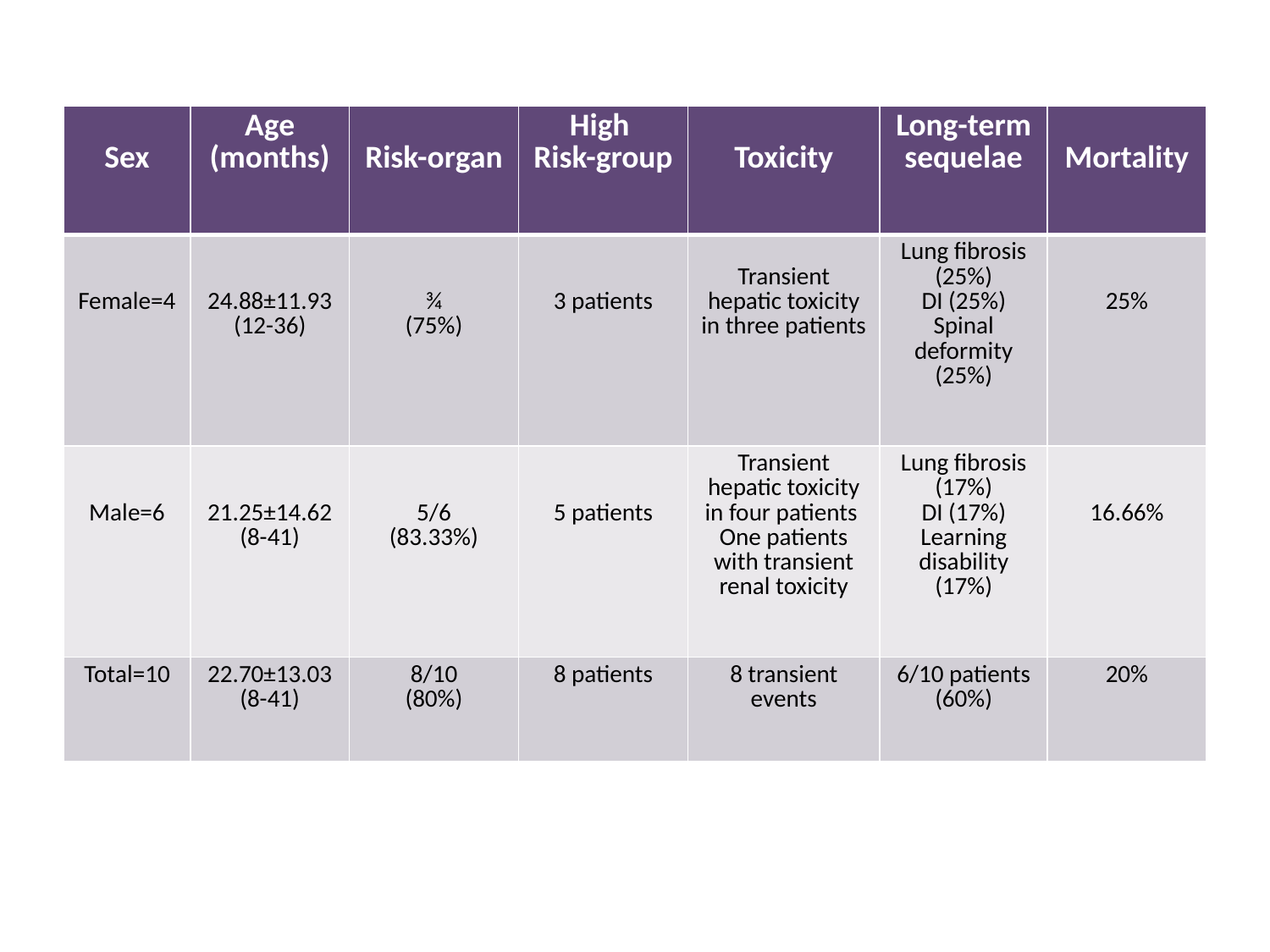

#
| Sex | Age (months) | Risk-organ | High Risk-group | Toxicity | Long-term sequelae | Mortality |
| --- | --- | --- | --- | --- | --- | --- |
| Female=4 | 24.88±11.93 (12-36) | ¾ (75%) | 3 patients | Transient hepatic toxicity in three patients | Lung fibrosis (25%) DI (25%) Spinal deformity (25%) | 25% |
| Male=6 | 21.25±14.62 (8-41) | 5/6 (83.33%) | 5 patients | Transient hepatic toxicity in four patients One patients with transient renal toxicity | Lung fibrosis (17%) DI (17%) Learning disability (17%) | 16.66% |
| Total=10 | 22.70±13.03 (8-41) | 8/10 (80%) | 8 patients | 8 transient events | 6/10 patients (60%) | 20% |